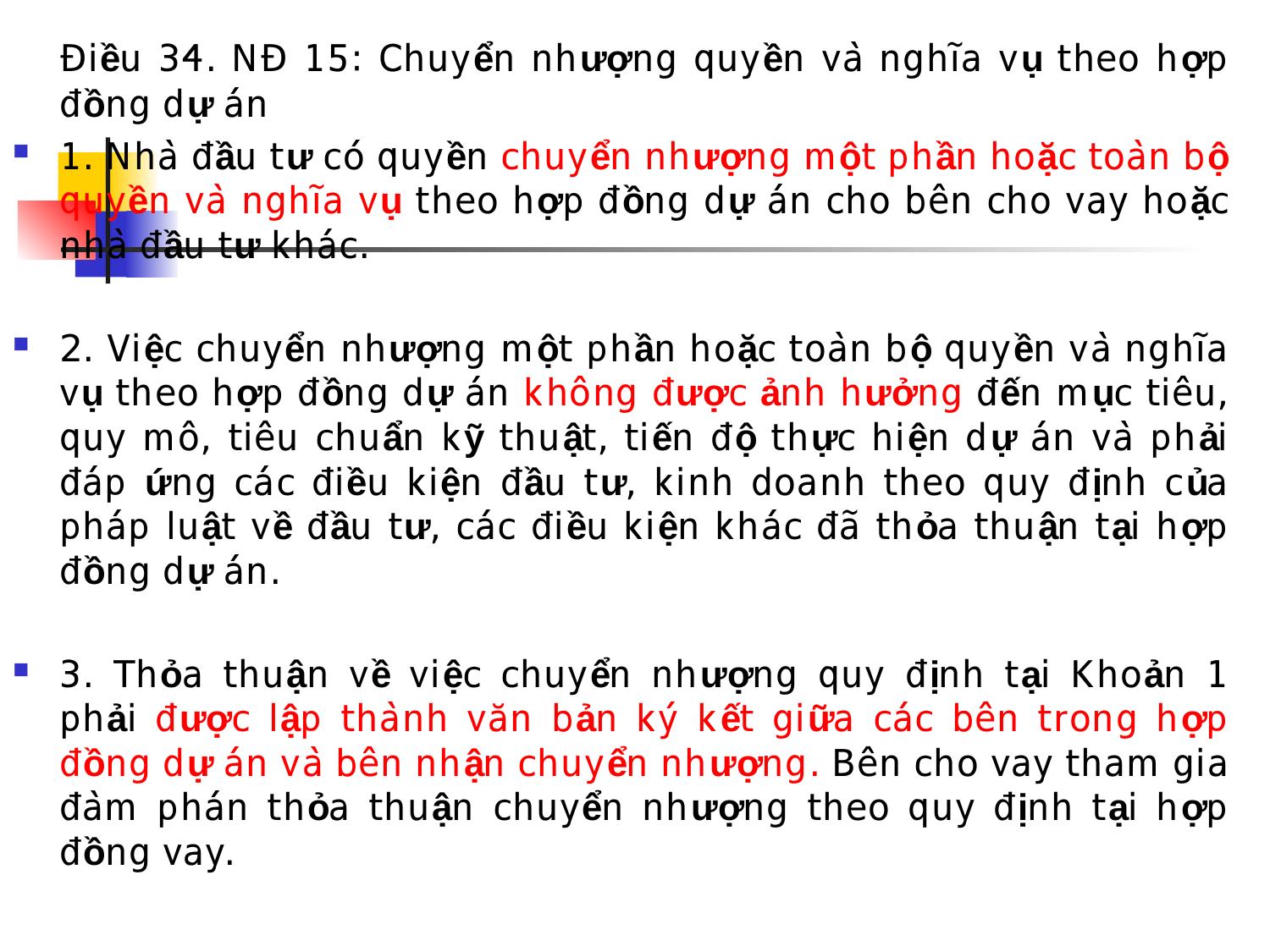

Điều 34. NĐ 15: Chuyển nhượng quyền và nghĩa vụ theo hợp đồng dự án
1. Nhà đầu tư có quyền chuyển nhượng một phần hoặc toàn bộ quyền và nghĩa vụ theo hợp đồng dự án cho bên cho vay hoặc nhà đầu tư khác.

2. Việc chuyển nhượng một phần hoặc toàn bộ quyền và nghĩa vụ theo hợp đồng dự án không được ảnh hưởng đến mục tiêu, quy mô, tiêu chuẩn kỹ thuật, tiến độ thực hiện dự án và phải đáp ứng các điều kiện đầu tư, kinh doanh theo quy định của pháp luật về đầu tư, các điều kiện khác đã thỏa thuận tại hợp đồng dự án.

3. Thỏa thuận về việc chuyển nhượng quy định tại Khoản 1 phải được lập thành văn bản ký kết giữa các bên trong hợp đồng dự án và bên nhận chuyển nhượng. Bên cho vay tham gia đàm phán thỏa thuận chuyển nhượng theo quy định tại hợp đồng vay.

#